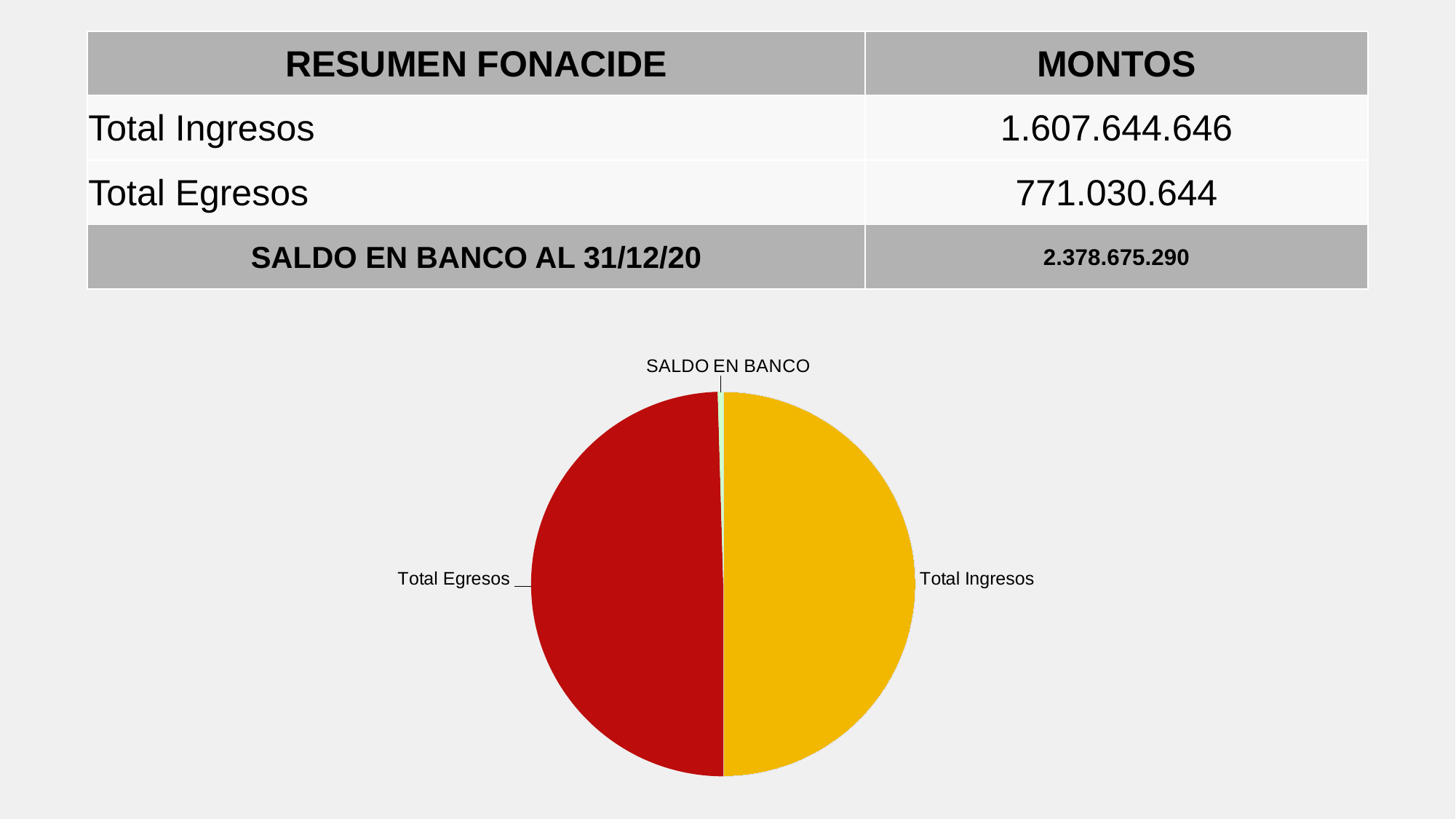

| RESUMEN FONACIDE | MONTOS |
| --- | --- |
| Total Ingresos | 1.607.644.646 |
| Total Egresos | 771.030.644 |
| SALDO EN BANCO AL 31/12/20 | 2.378.675.290 |

### Chart

| Category | FONACIDE |
|---|---|
| Total Ingresos | 2085436740.0 |
| Total Egresos | 2066156166.0 |
| Saldo en Bco al 31/12/17 | 19280574.0 |